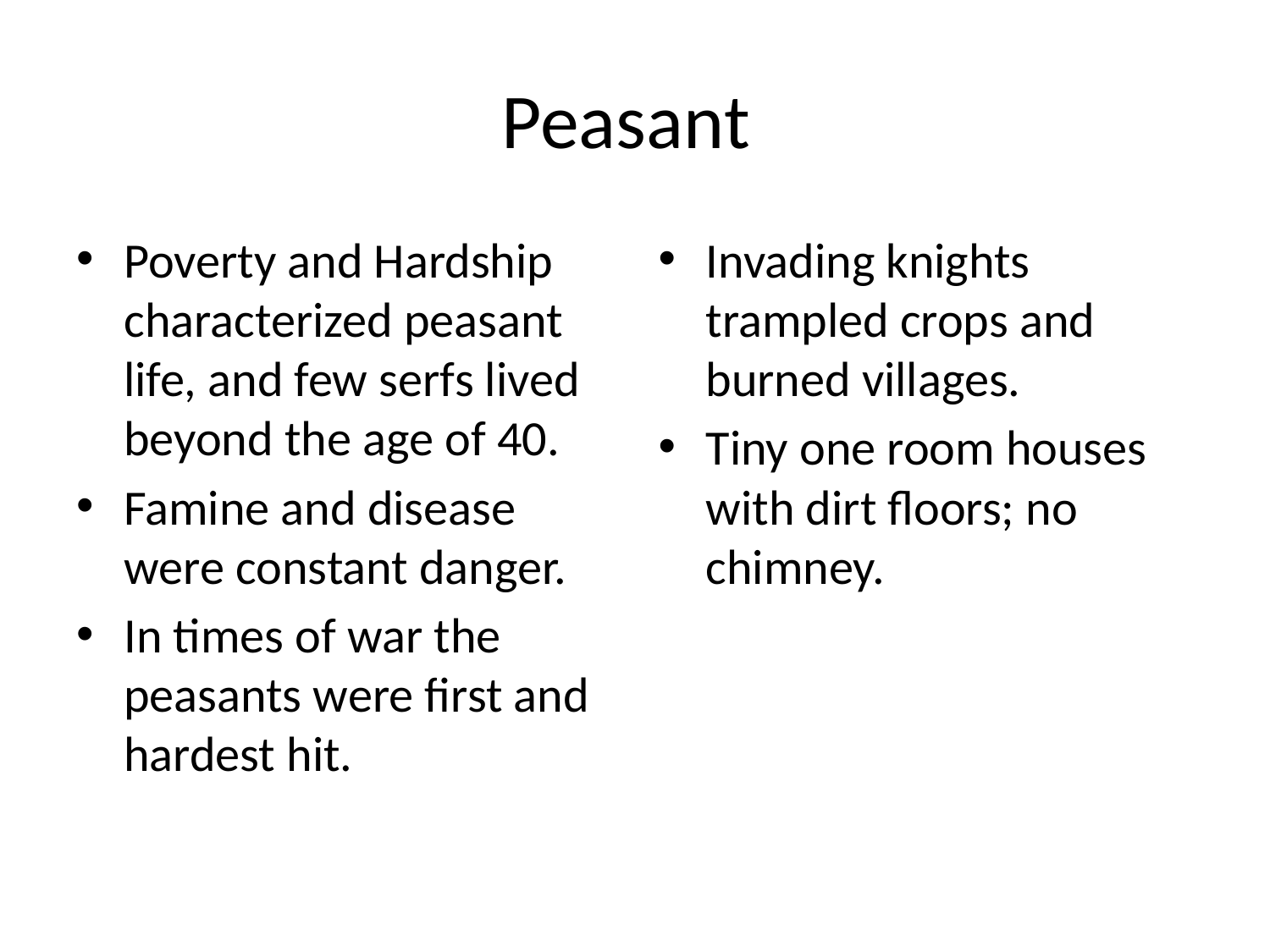

# Peasant
Poverty and Hardship characterized peasant life, and few serfs lived beyond the age of 40.
Famine and disease were constant danger.
In times of war the peasants were first and hardest hit.
Invading knights trampled crops and burned villages.
Tiny one room houses with dirt floors; no chimney.